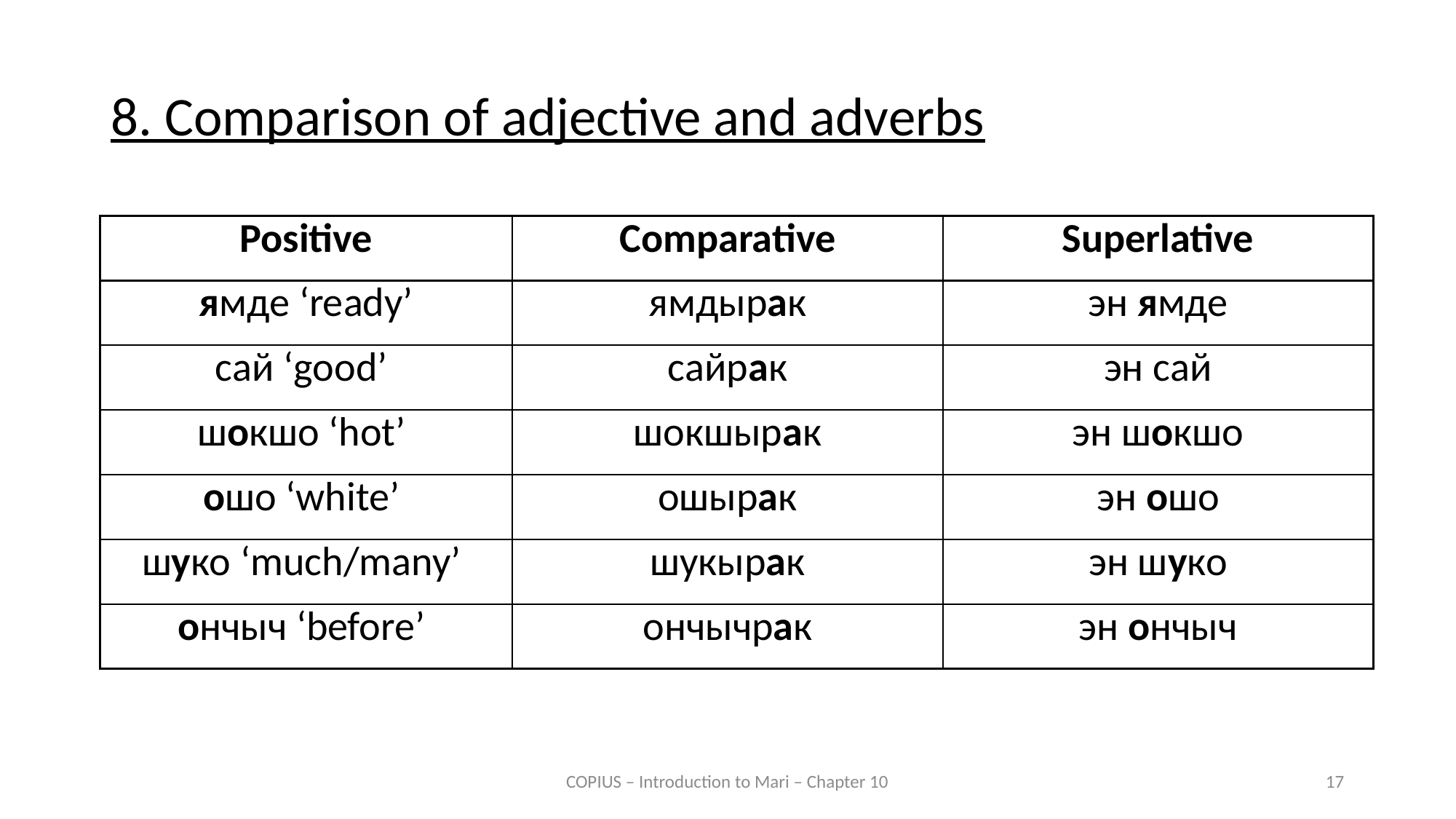

8. Comparison of adjective and adverbs
| Positive | Comparative | Superlative |
| --- | --- | --- |
| ямде ‘ready’ | ямдырак | эн ямде |
| сай ‘good’ | сайрак | эн сай |
| шокшо ‘hot’ | шокшырак | эн шокшо |
| ошо ‘white’ | ошырак | эн ошо |
| шуко ‘much/many’ | шукырак | эн шуко |
| ончыч ‘before’ | ончычрак | эн ончыч |
COPIUS – Introduction to Mari – Chapter 10
17